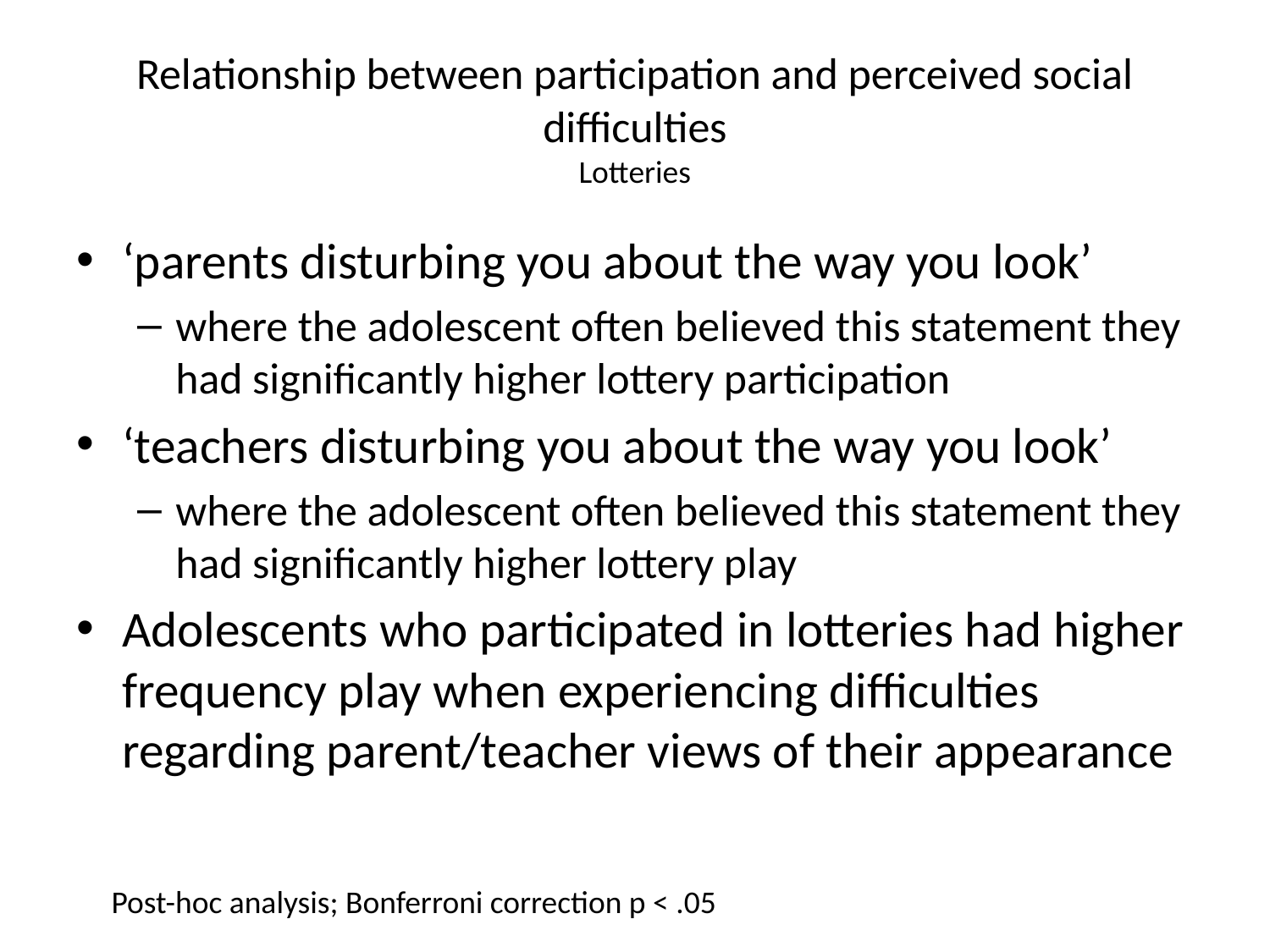

# Relationship between participation and perceived social difficulties Lotteries
‘parents disturbing you about the way you look’
where the adolescent often believed this statement they had significantly higher lottery participation
‘teachers disturbing you about the way you look’
where the adolescent often believed this statement they had significantly higher lottery play
Adolescents who participated in lotteries had higher frequency play when experiencing difficulties regarding parent/teacher views of their appearance
Post-hoc analysis; Bonferroni correction p < .05